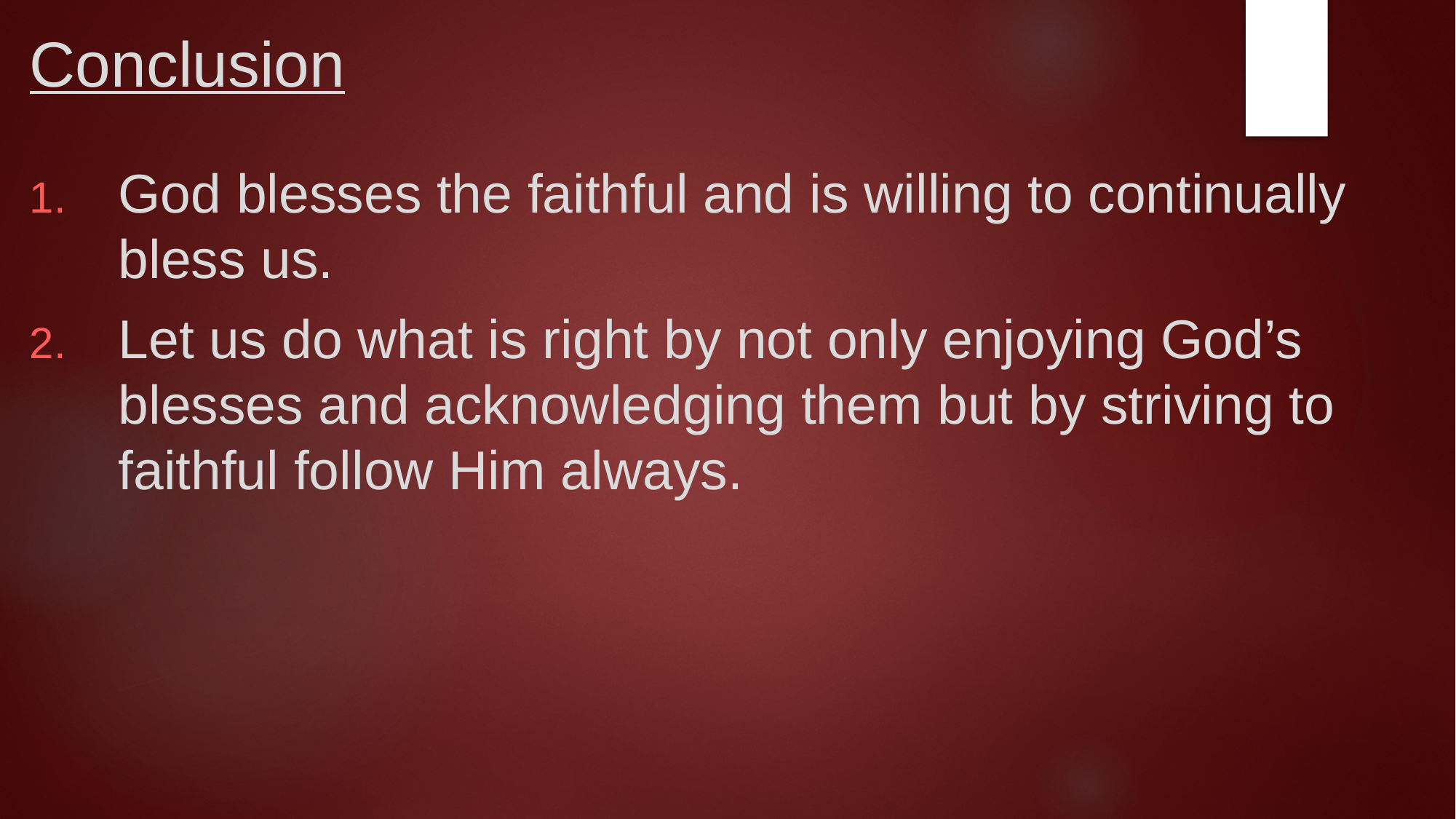

# Conclusion
God blesses the faithful and is willing to continually bless us.
Let us do what is right by not only enjoying God’s blesses and acknowledging them but by striving to faithful follow Him always.